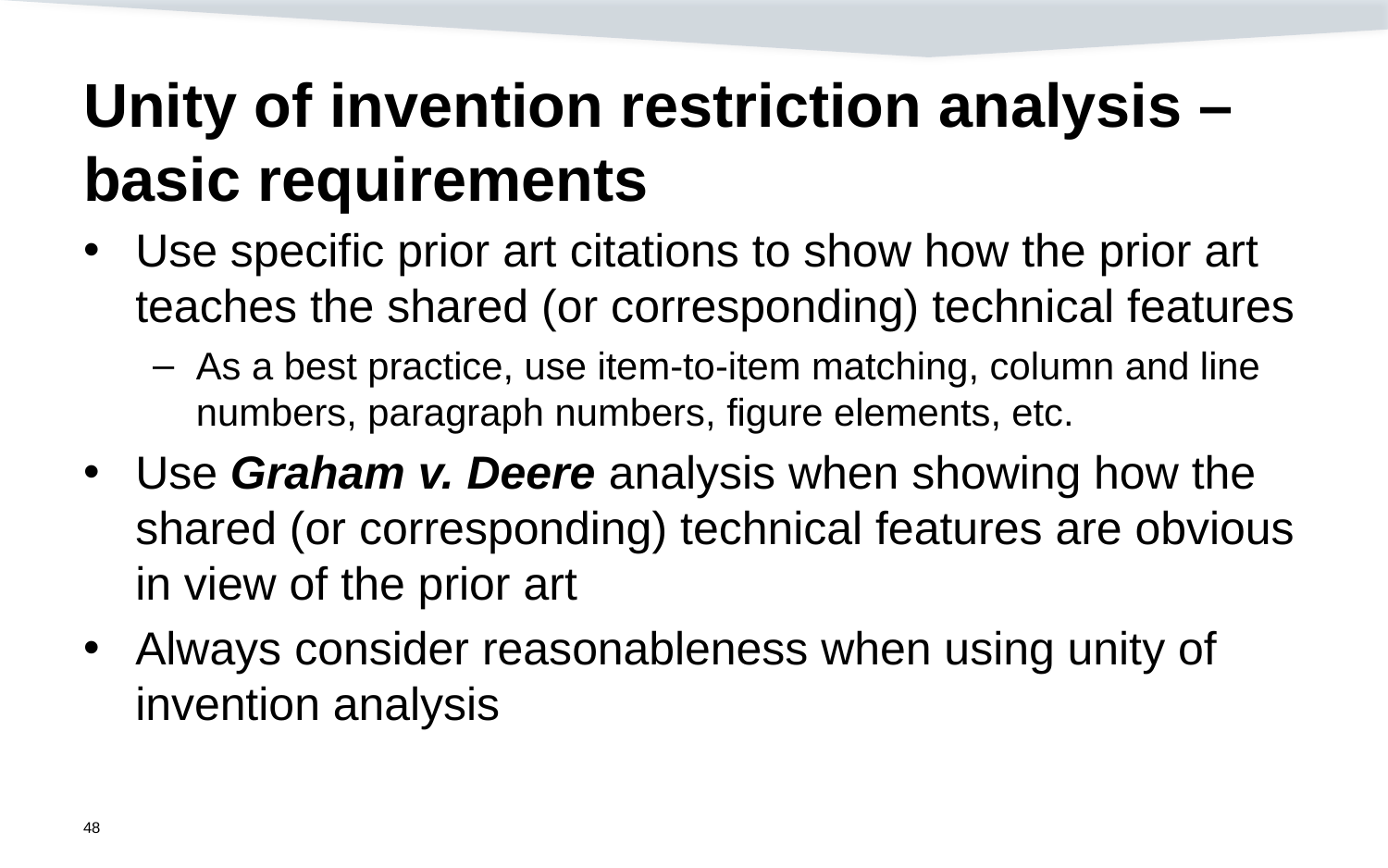

# Unity of invention restriction analysis – basic requirements
Use specific prior art citations to show how the prior art teaches the shared (or corresponding) technical features
As a best practice, use item-to-item matching, column and line numbers, paragraph numbers, figure elements, etc.
Use Graham v. Deere analysis when showing how the shared (or corresponding) technical features are obvious in view of the prior art
Always consider reasonableness when using unity of invention analysis
48